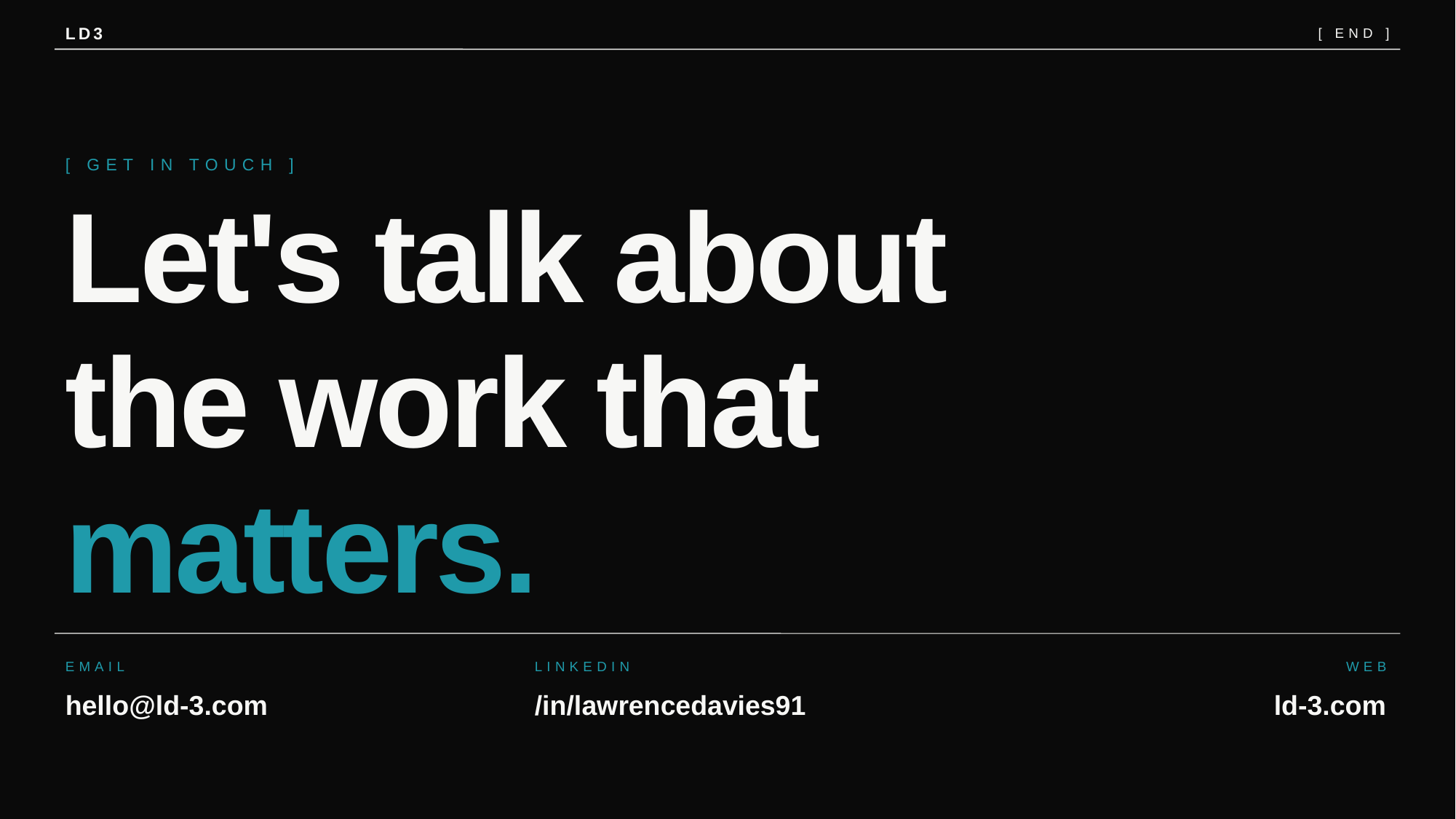

LD3
[ END ]

[ GET IN TOUCH ]
Let's talk about
the work that
matters.

EMAIL
LINKEDIN
WEB
hello@ld-3.com
/in/lawrencedavies91
ld-3.com